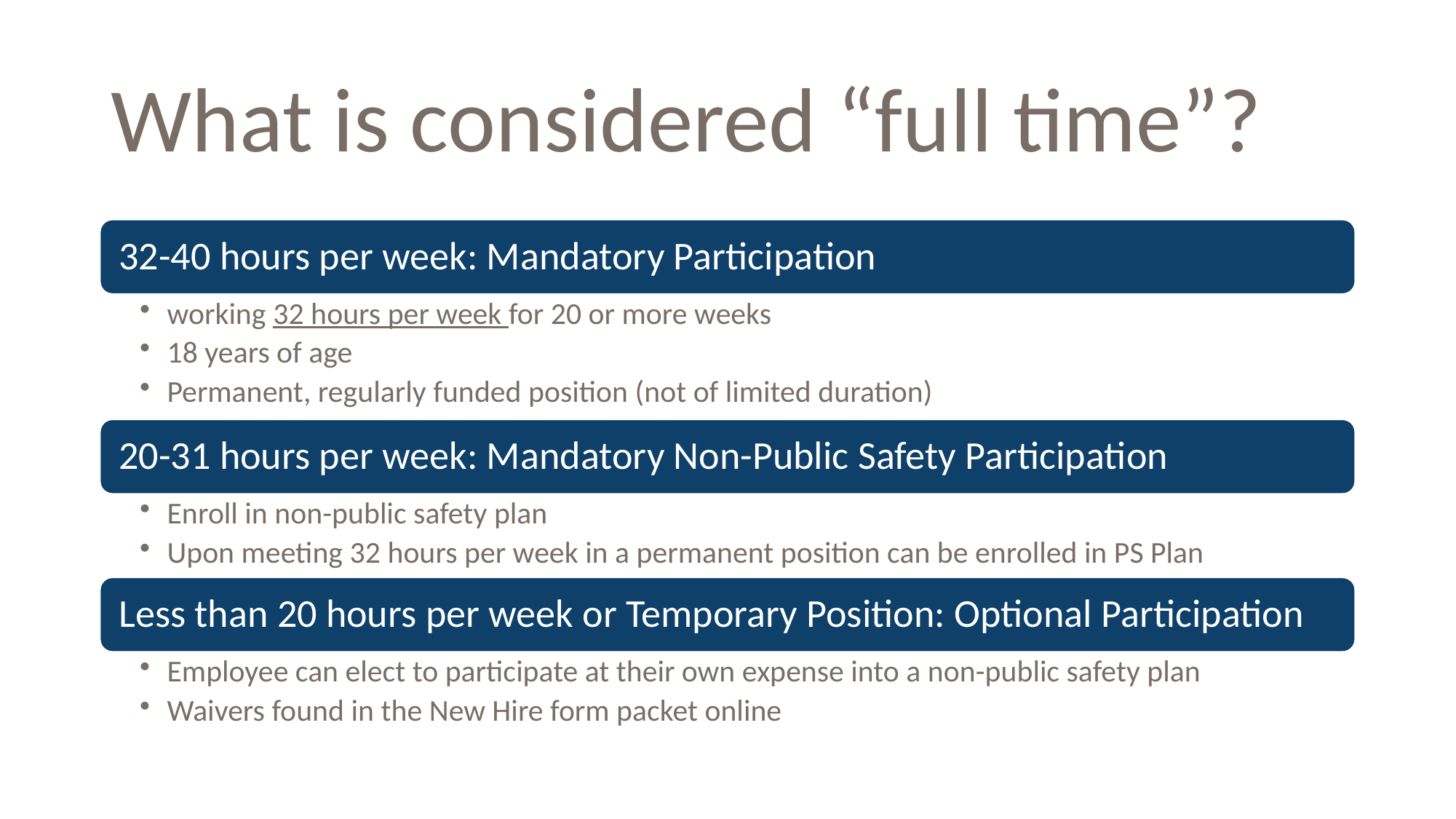

# What is considered “full time”?
32-40 hours per week: Mandatory Participation
working 32 hours per week for 20 or more weeks
18 years of age
Permanent, regularly funded position (not of limited duration)
20-31 hours per week: Mandatory Non-Public Safety Participation
Enroll in non-public safety plan
Upon meeting 32 hours per week in a permanent position can be enrolled in PS Plan
Less than 20 hours per week or Temporary Position: Optional Participation
Employee can elect to participate at their own expense into a non-public safety plan
Waivers found in the New Hire form packet online